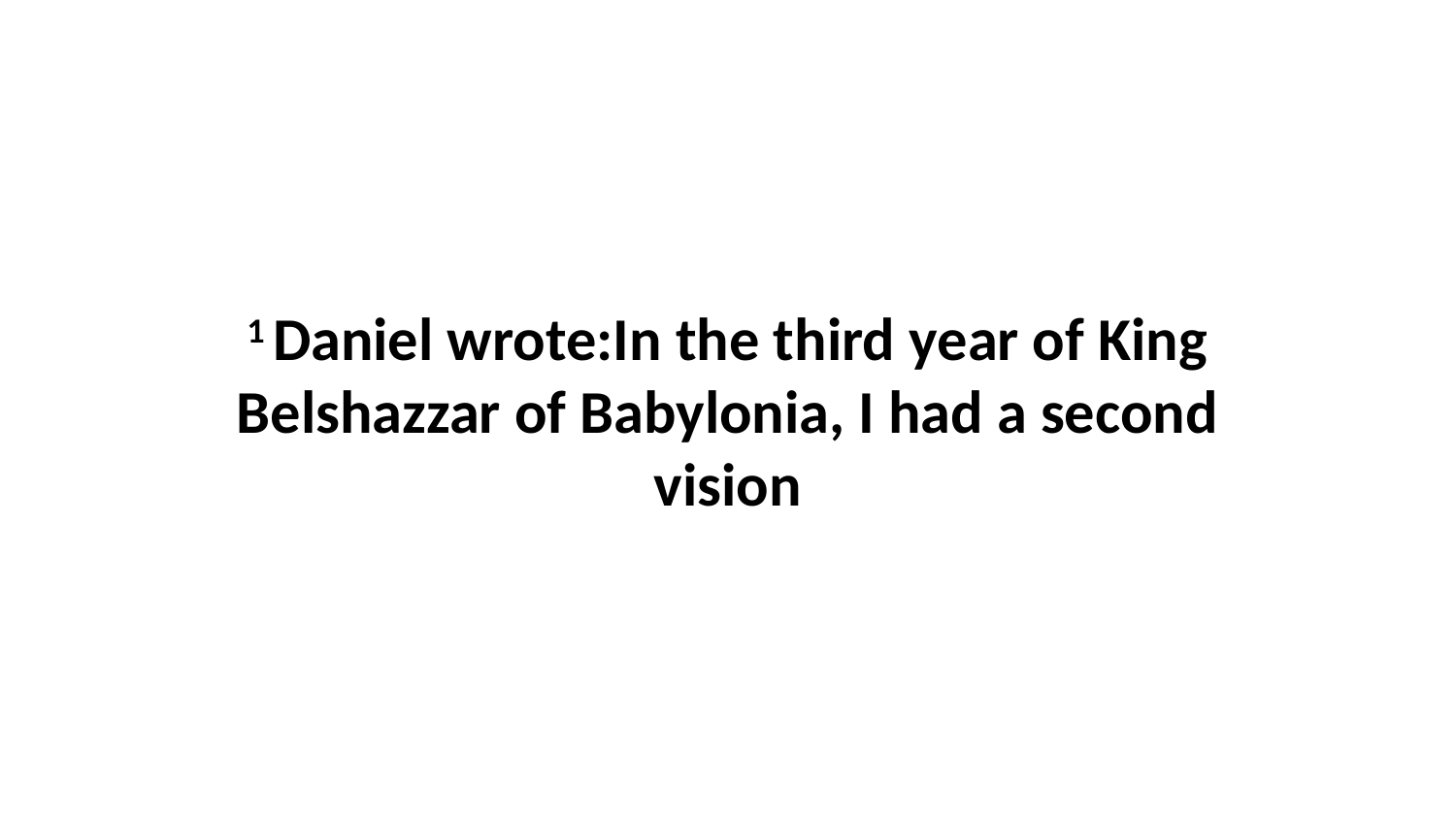

1 Daniel wrote:In the third year of King Belshazzar of Babylonia, I had a second vision